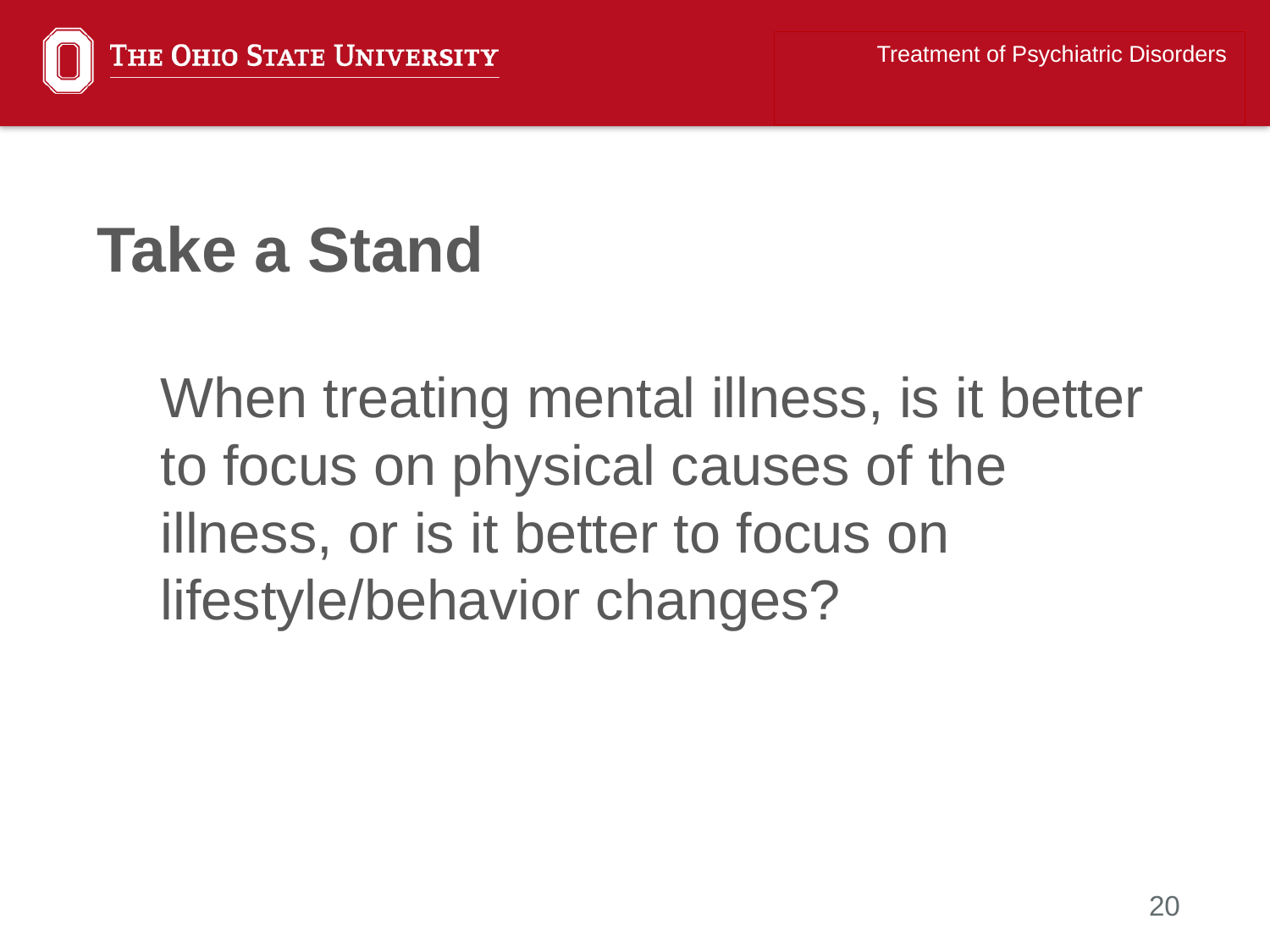

Treatment of Psychiatric Disorders

Take a Stand

	When treating mental illness, is it better to focus on physical causes of the illness, or is it better to focus on lifestyle/behavior changes?